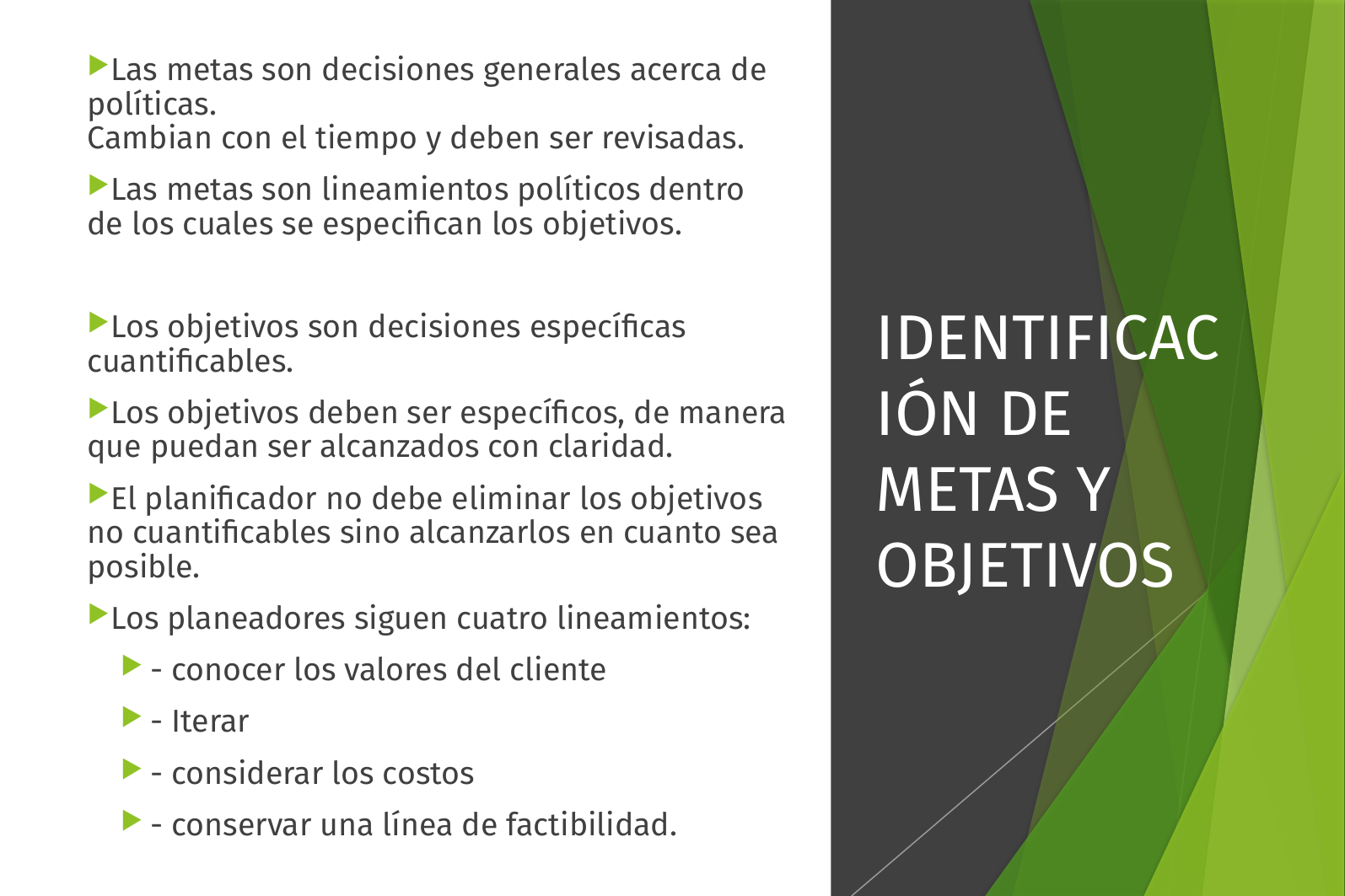

Las metas son decisiones generales acerca de políticas.
Cambian con el tiempo y deben ser revisadas.
Las metas son lineamientos políticos dentro de los cuales se especifican los objetivos.

Los objetivos son decisiones específicas cuantificables.
Los objetivos deben ser específicos, de manera que puedan ser alcanzados con claridad.
El planificador no debe eliminar los objetivos no cuantificables sino alcanzarlos en cuanto sea posible.
Los planeadores siguen cuatro lineamientos:
- conocer los valores del cliente
- Iterar
- considerar los costos
- conservar una línea de factibilidad.
IDENTIFICACIÓN DE METAS Y OBJETIVOS